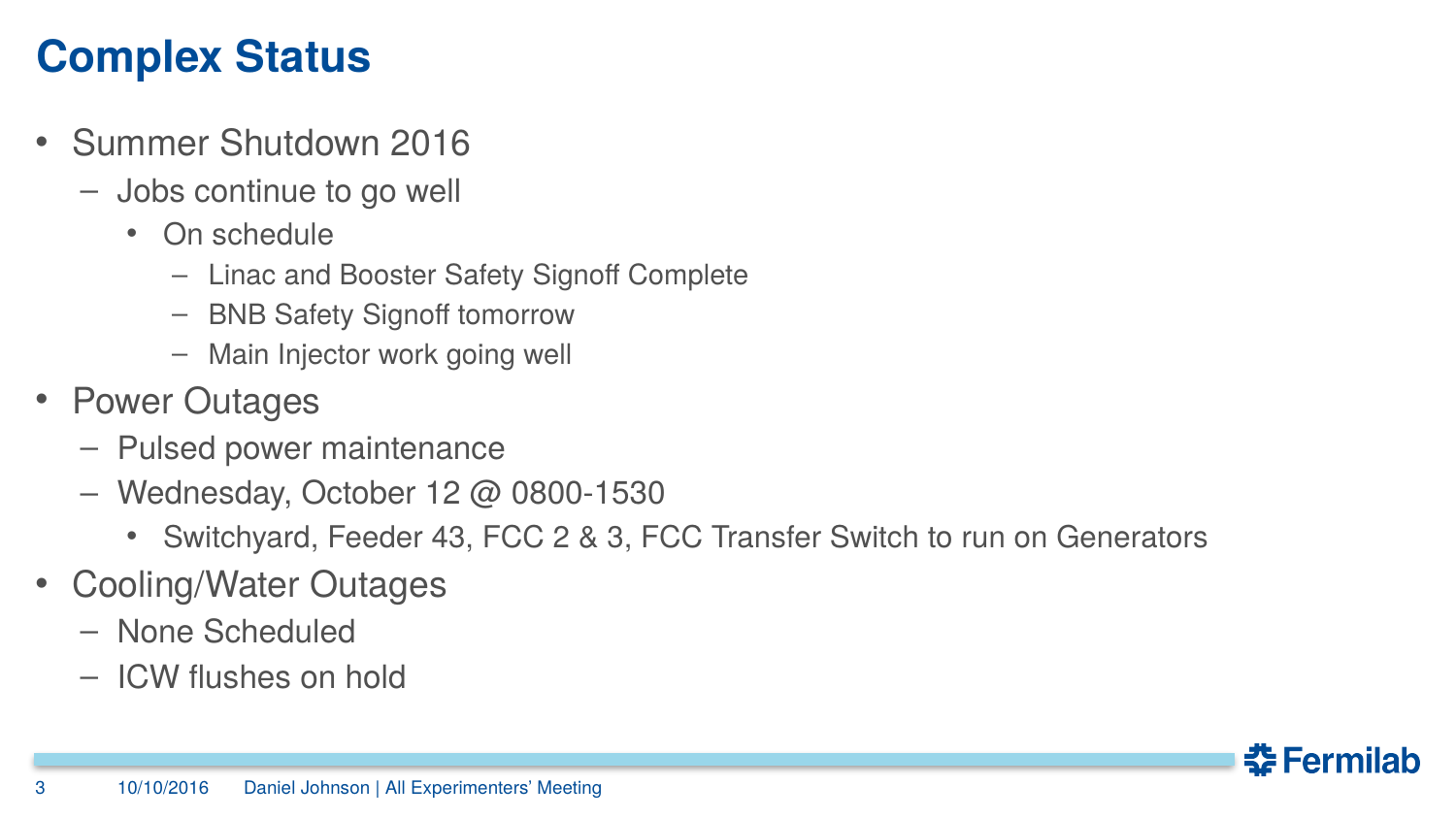

# Complex Status

Summer Shutdown 2016
Jobs continue to go well
On schedule
Linac and Booster Safety Signoff Complete
BNB Safety Signoff tomorrow
Main Injector work going well
Power Outages
Pulsed power maintenance
Wednesday, October 12 @ 0800-1530
Switchyard, Feeder 43, FCC 2 & 3, FCC Transfer Switch to run on Generators
Cooling/Water Outages
None Scheduled
ICW flushes on hold

3
10/10/2016
Daniel Johnson | All Experimenters’ Meeting